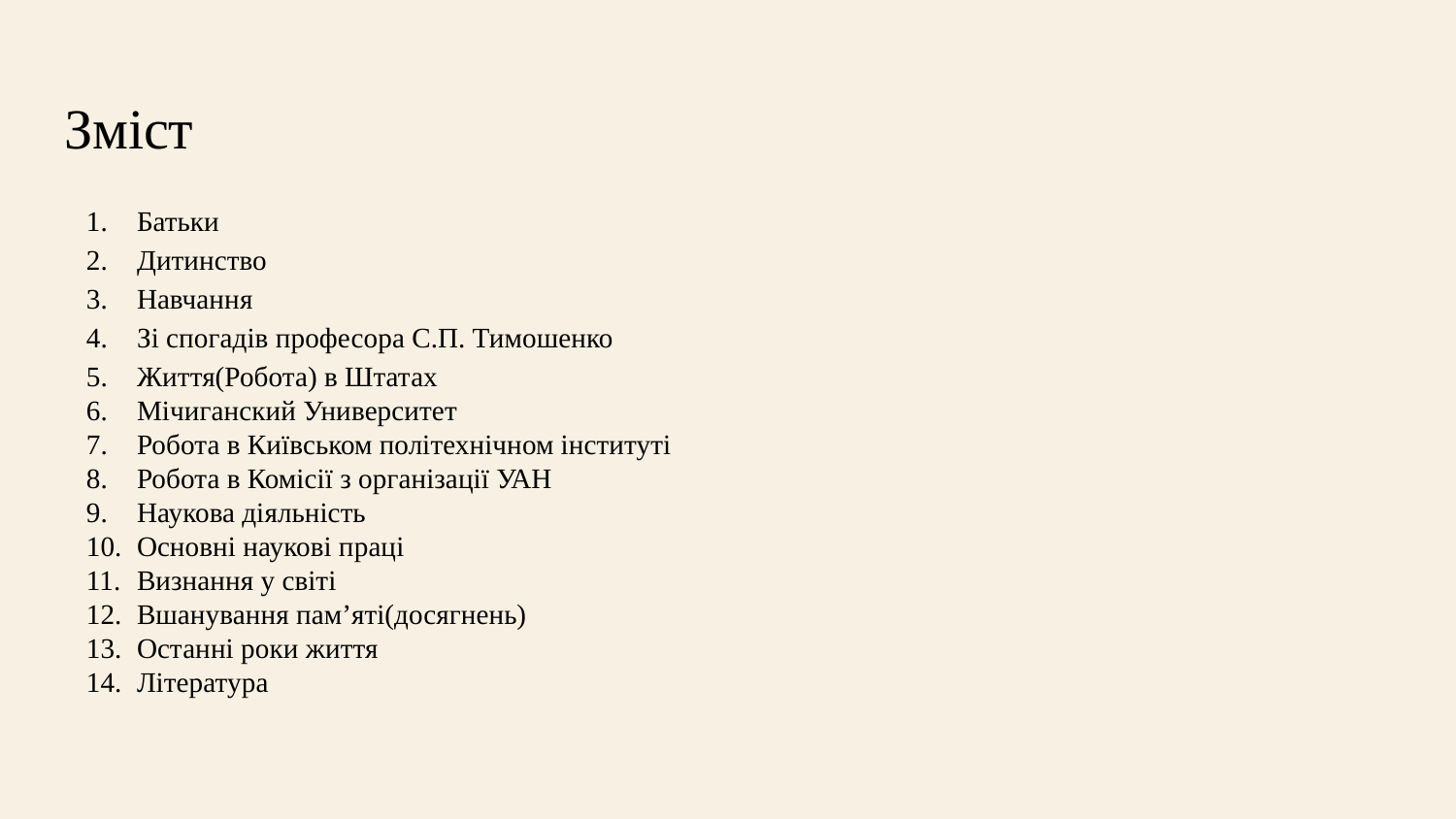

# Зміст
Батьки
Дитинство
Навчання
Зі спогадів професора С.П. Тимошенко
Життя(Робота) в Штатах
Мічиганский Университет
Робота в Київськом політехнічном інституті
Робота в Комісії з організації УАН
Наукова діяльність
Основні наукові праці
Визнання у світі
Вшанування пам’яті(досягнень)
Останні роки життя
Література